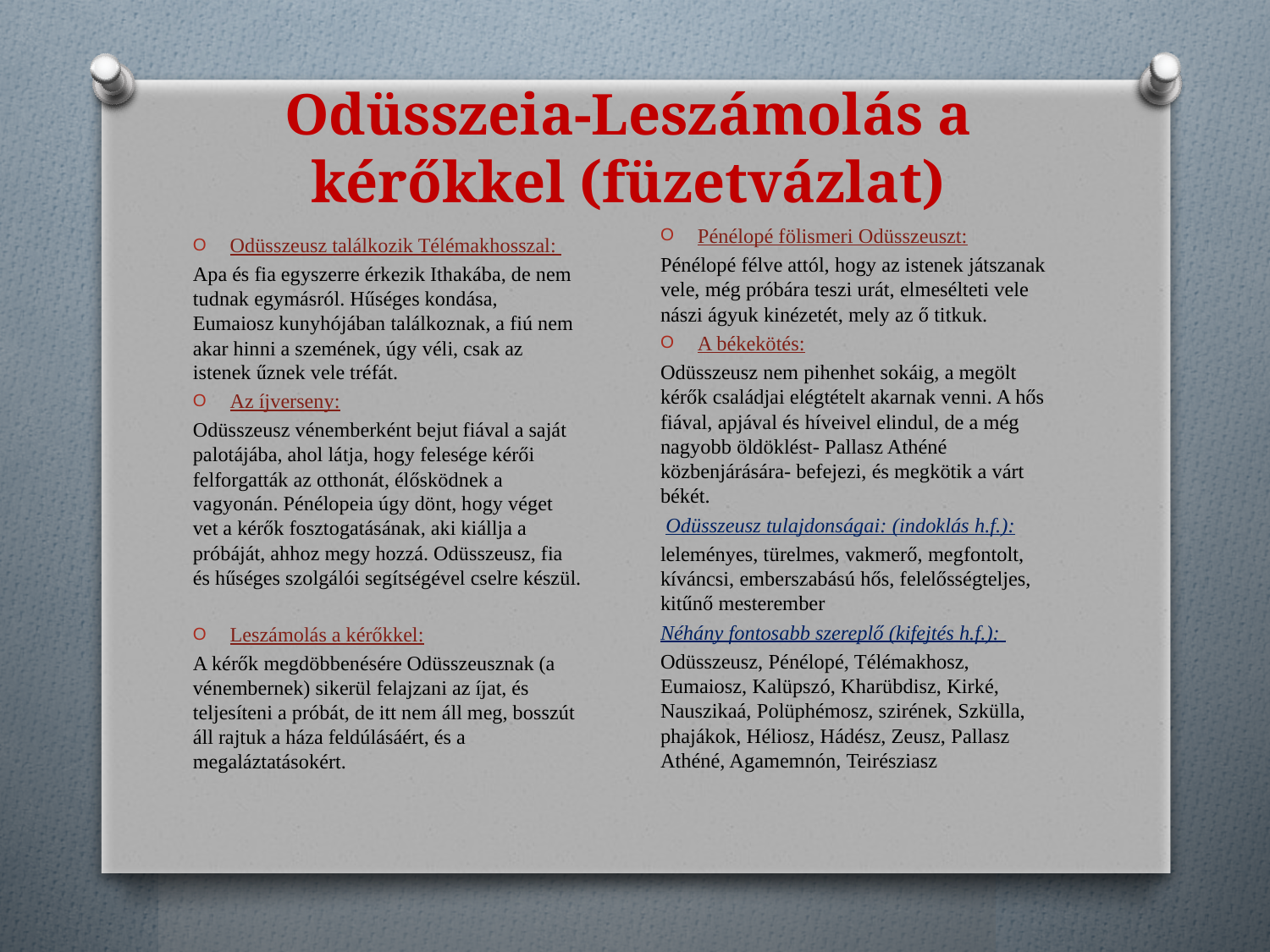

# Odüsszeia-Leszámolás a kérőkkel (füzetvázlat)
Pénélopé fölismeri Odüsszeuszt:
Pénélopé félve attól, hogy az istenek játszanak vele, még próbára teszi urát, elmesélteti vele nászi ágyuk kinézetét, mely az ő titkuk.
A békekötés:
Odüsszeusz nem pihenhet sokáig, a megölt kérők családjai elégtételt akarnak venni. A hős fiával, apjával és híveivel elindul, de a még nagyobb öldöklést- Pallasz Athéné közbenjárására- befejezi, és megkötik a várt békét.
 Odüsszeusz tulajdonságai: (indoklás h.f.):
leleményes, türelmes, vakmerő, megfontolt, kíváncsi, emberszabású hős, felelősségteljes, kitűnő mesterember
Néhány fontosabb szereplő (kifejtés h.f.):
Odüsszeusz, Pénélopé, Télémakhosz, Eumaiosz, Kalüpszó, Kharübdisz, Kirké, Nauszikaá, Polüphémosz, szirének, Szkülla, phajákok, Héliosz, Hádész, Zeusz, Pallasz Athéné, Agamemnón, Teirésziasz

Odüsszeusz találkozik Télémakhosszal:
Apa és fia egyszerre érkezik Ithakába, de nem tudnak egymásról. Hűséges kondása, Eumaiosz kunyhójában találkoznak, a fiú nem akar hinni a szemének, úgy véli, csak az istenek űznek vele tréfát.
Az íjverseny:
Odüsszeusz vénemberként bejut fiával a saját palotájába, ahol látja, hogy felesége kérői felforgatták az otthonát, élősködnek a vagyonán. Pénélopeia úgy dönt, hogy véget vet a kérők fosztogatásának, aki kiállja a próbáját, ahhoz megy hozzá. Odüsszeusz, fia és hűséges szolgálói segítségével cselre készül.

Leszámolás a kérőkkel:
A kérők megdöbbenésére Odüsszeusznak (a vénembernek) sikerül felajzani az íjat, és teljesíteni a próbát, de itt nem áll meg, bosszút áll rajtuk a háza feldúlásáért, és a megaláztatásokért.